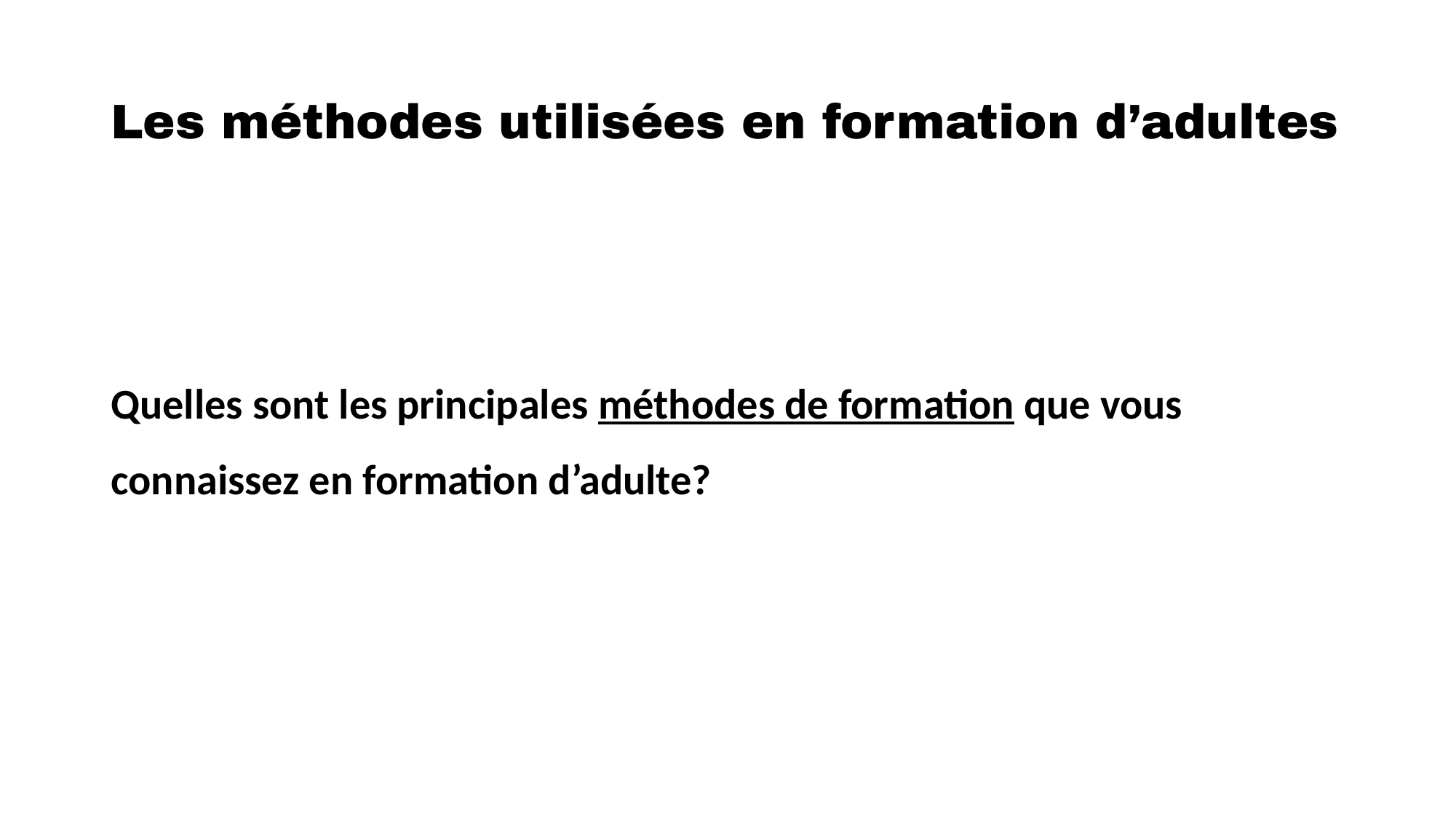

# Les méthodes utilisées en formation d’adultes

Quelles sont les principales méthodes de formation que vous connaissez en formation d’adulte?